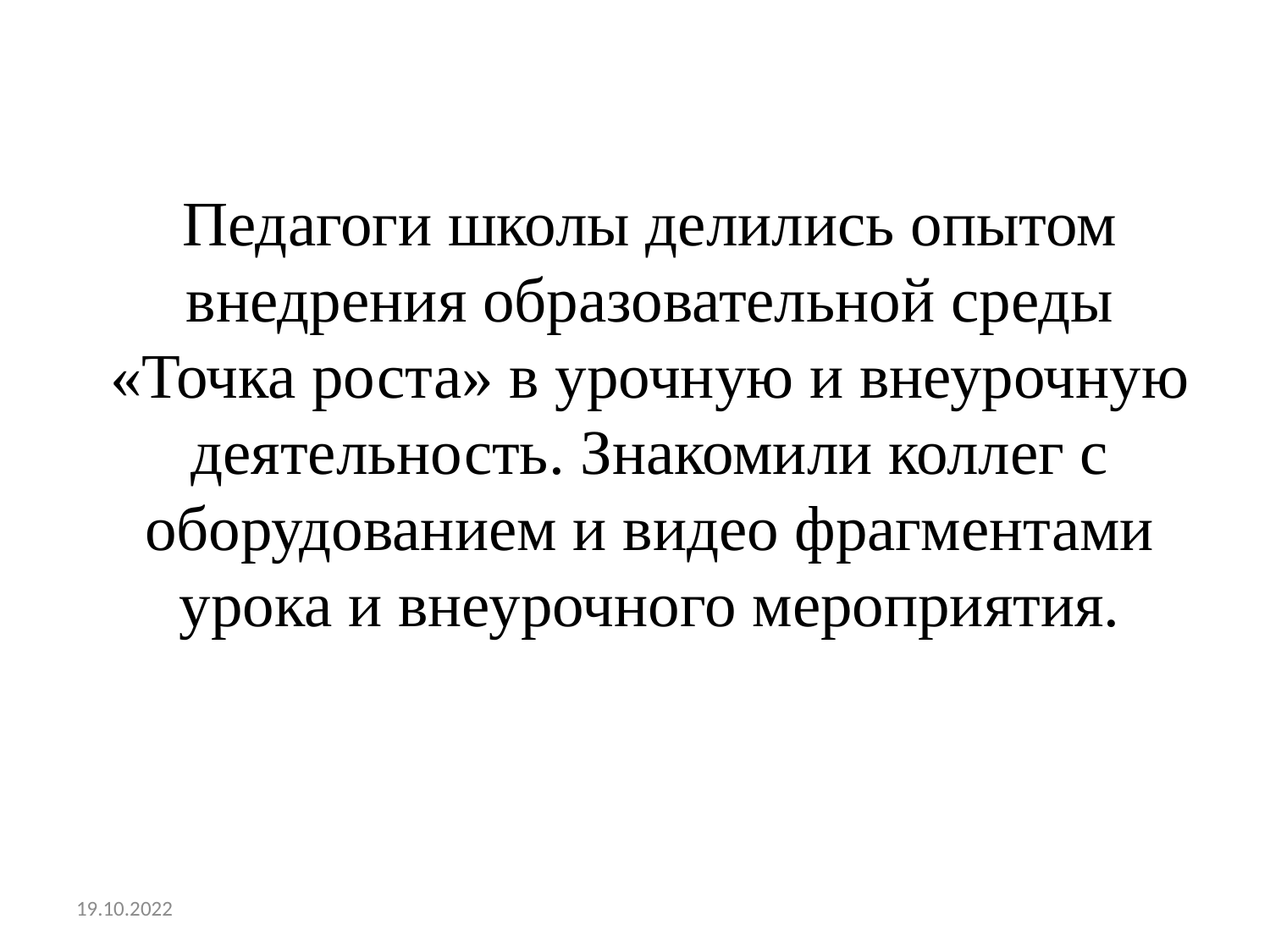

Педагоги школы делились опытом внедрения образовательной среды «Точка роста» в урочную и внеурочную деятельность. Знакомили коллег с оборудованием и видео фрагментами урока и внеурочного мероприятия.
19.10.2022